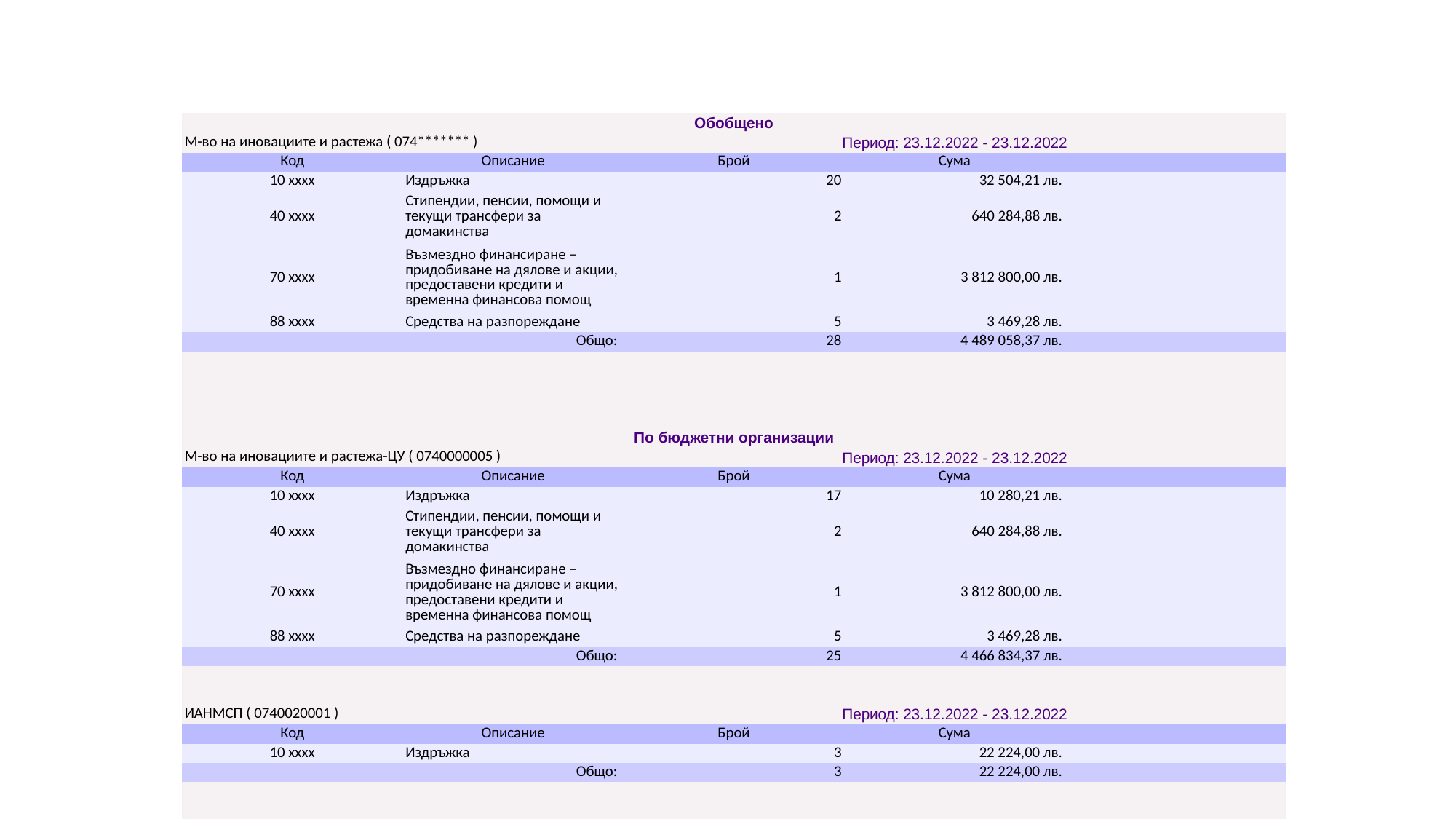

| Обобщено |  |  |  |  |
| --- | --- | --- | --- | --- |
| М-во на иновациите и растежа ( 074\*\*\*\*\*\*\* ) |  | Период: 23.12.2022 - 23.12.2022 |  |  |
| Код | Описание | Брой | Сума |  |
| 10 xxxx | Издръжка | 20 | 32 504,21 лв. |  |
| 40 xxxx | Стипендии, пенсии, помощи и текущи трансфери за домакинства | 2 | 640 284,88 лв. |  |
| 70 xxxx | Възмездно финансиране – придобиване на дялове и акции, предоставени кредити и временна финансова помощ | 1 | 3 812 800,00 лв. |  |
| 88 xxxx | Средства на разпореждане | 5 | 3 469,28 лв. |  |
| Общо: |  | 28 | 4 489 058,37 лв. |  |
|  |  |  |  |  |
|  |  |  |  |  |
|  |  |  |  |  |
|  |  |  |  |  |
| По бюджетни организации |  |  |  |  |
| М-во на иновациите и растежа-ЦУ ( 0740000005 ) |  | Период: 23.12.2022 - 23.12.2022 |  |  |
| Код | Описание | Брой | Сума |  |
| 10 xxxx | Издръжка | 17 | 10 280,21 лв. |  |
| 40 xxxx | Стипендии, пенсии, помощи и текущи трансфери за домакинства | 2 | 640 284,88 лв. |  |
| 70 xxxx | Възмездно финансиране – придобиване на дялове и акции, предоставени кредити и временна финансова помощ | 1 | 3 812 800,00 лв. |  |
| 88 xxxx | Средства на разпореждане | 5 | 3 469,28 лв. |  |
| Общо: |  | 25 | 4 466 834,37 лв. |  |
|  |  |  |  |  |
|  |  |  |  |  |
| ИАНМСП ( 0740020001 ) |  | Период: 23.12.2022 - 23.12.2022 |  |  |
| Код | Описание | Брой | Сума |  |
| 10 xxxx | Издръжка | 3 | 22 224,00 лв. |  |
| Общо: |  | 3 | 22 224,00 лв. |  |
|  |  |  |  |  |
|  |  |  |  |  |
#